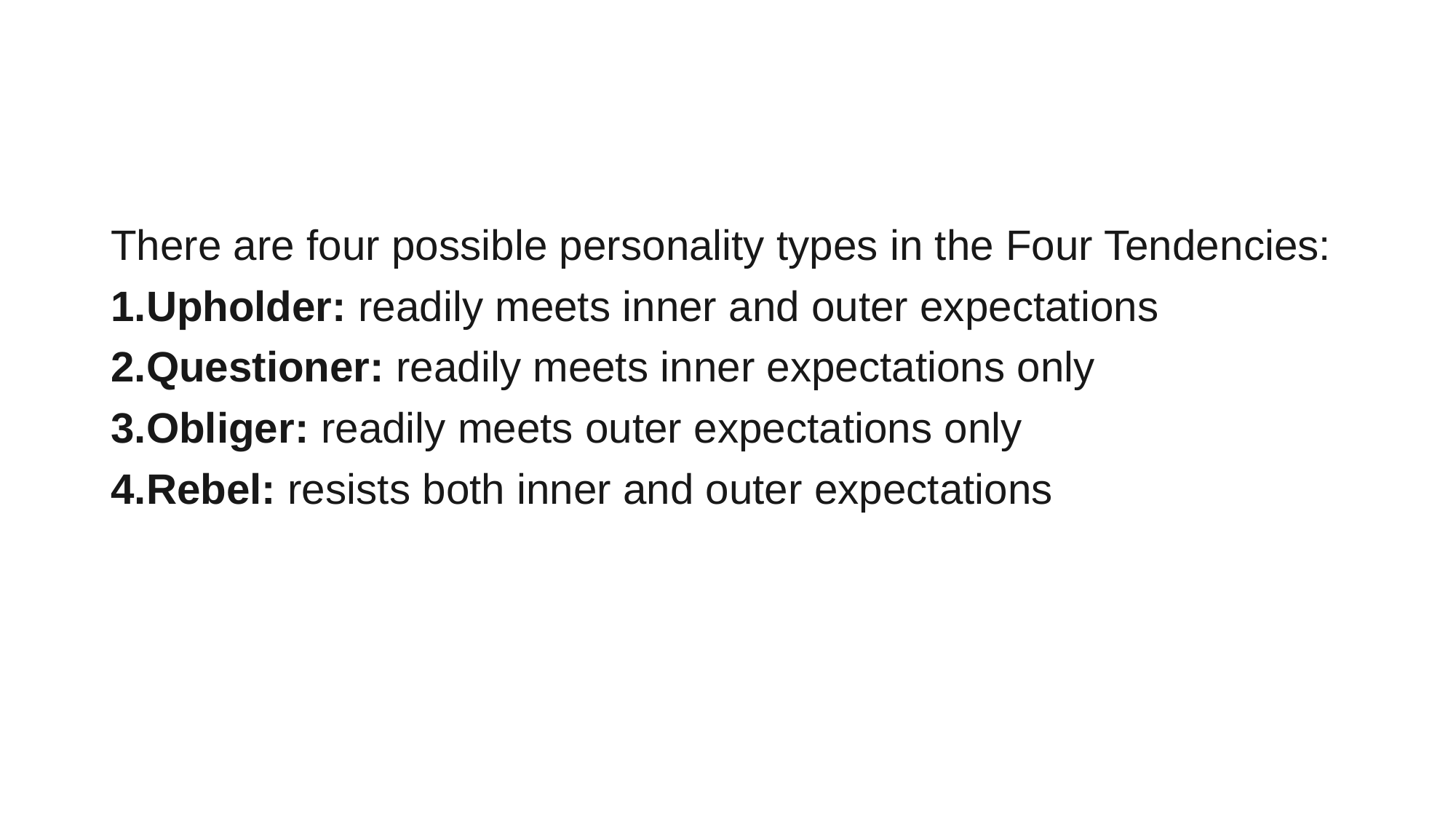

There are four possible personality types in the Four Tendencies:
Upholder: readily meets inner and outer expectations
Questioner: readily meets inner expectations only
Obliger: readily meets outer expectations only
Rebel: resists both inner and outer expectations